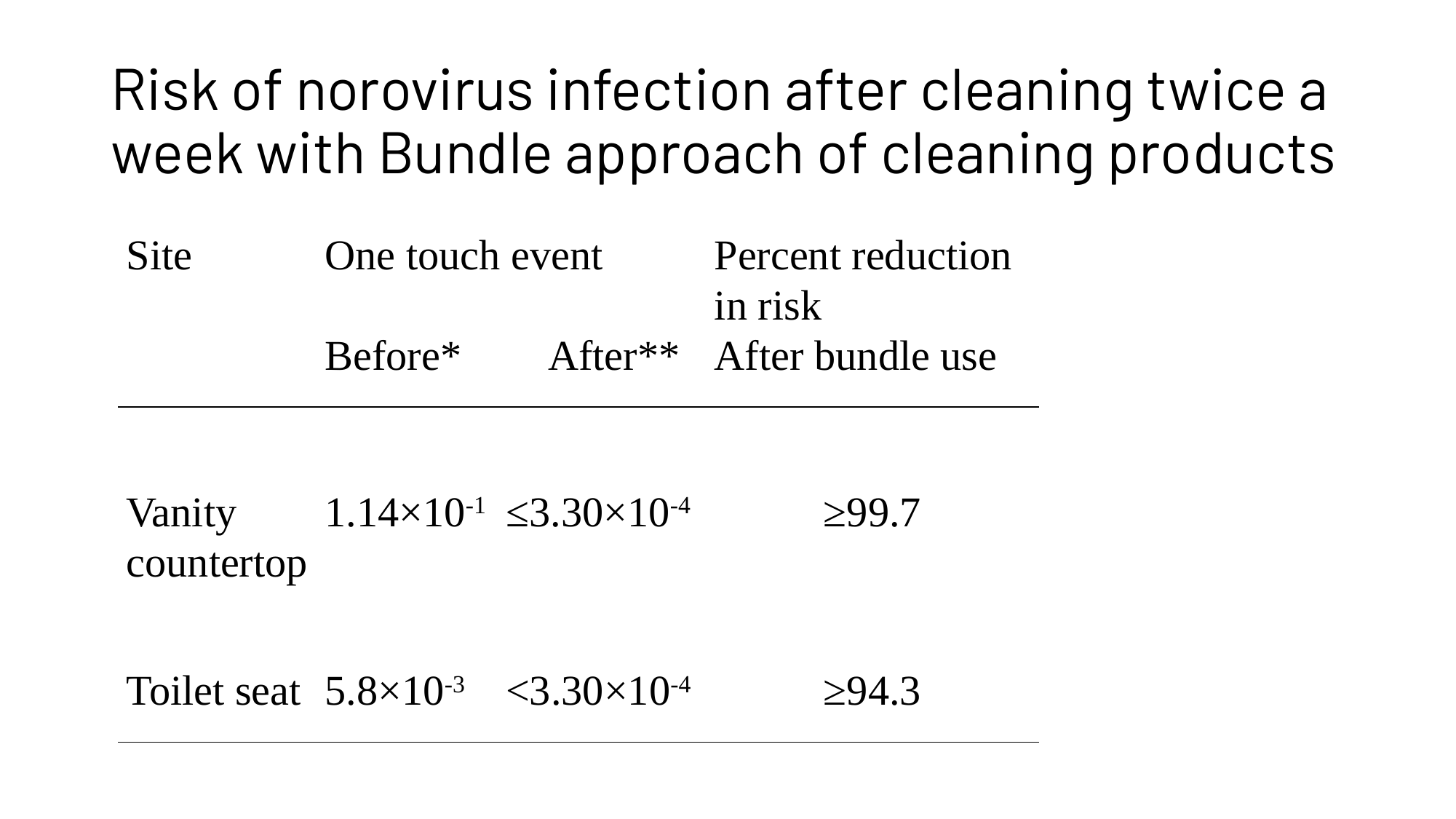

# Risk of norovirus infection after cleaning twice a week with Bundle approach of cleaning products
| Site | One touch event |  | Percent reduction in risk |
| --- | --- | --- | --- |
|  | Before\* | After\*\* | After bundle use |
|  |  |  |  |
| Vanity countertop | 1.14×10-1 | ≤3.30×10-4 | ≥99.7 |
|  |  |  |  |
| Toilet seat | 5.8×10-3 | <3.30×10-4 | ≥94.3 |
|  |  |  |  |